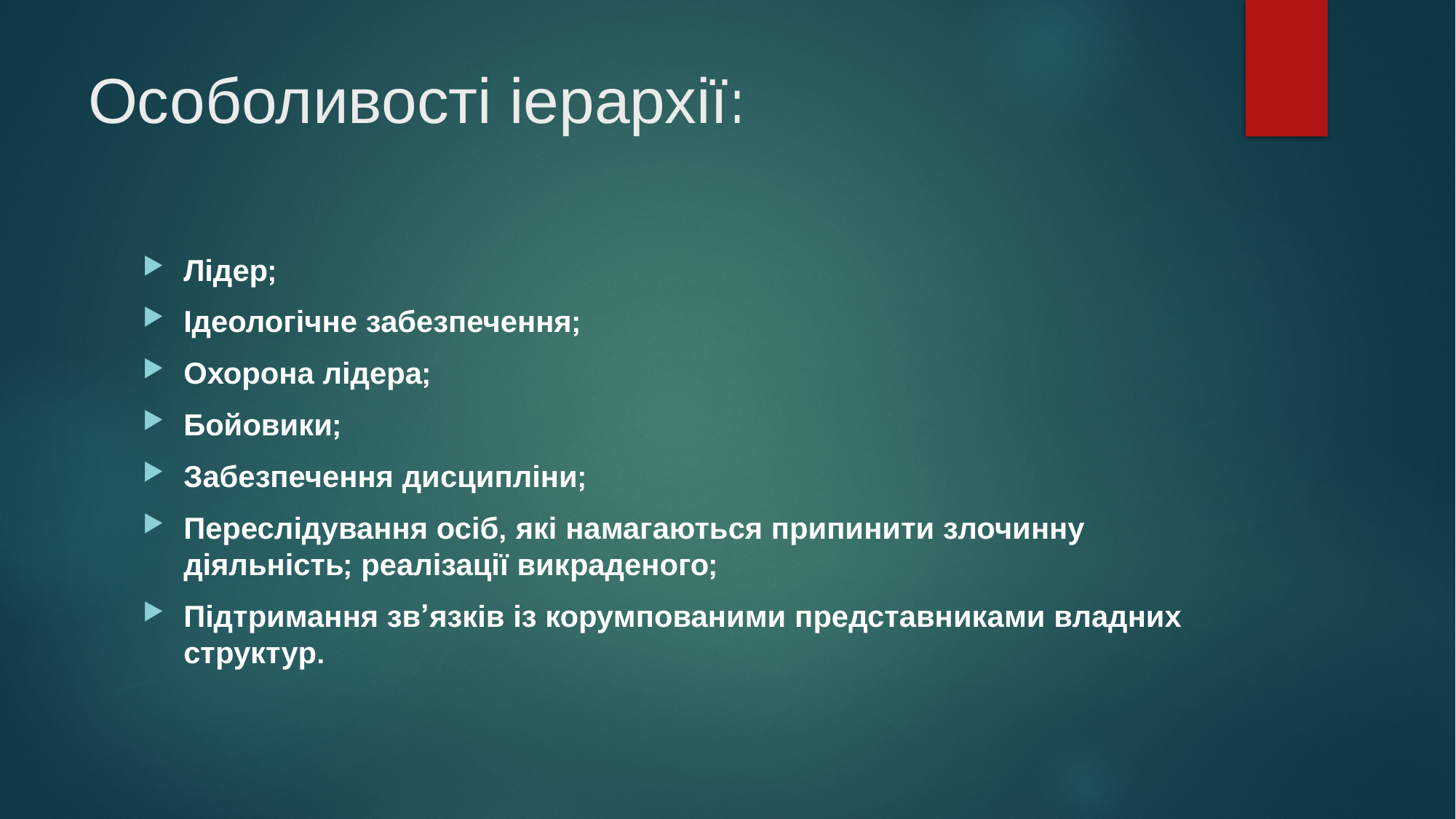

# Особоливості іерархії:
Лідер;
Ідеологічне забезпечення;
Охорона лідера;
Бойовики;
Забезпечення дисципліни;
Переслідування осіб, які намагаються припинити злочинну діяльність; реалізації викраденого;
Підтримання зв’язків із корумпованими представниками владних структур.